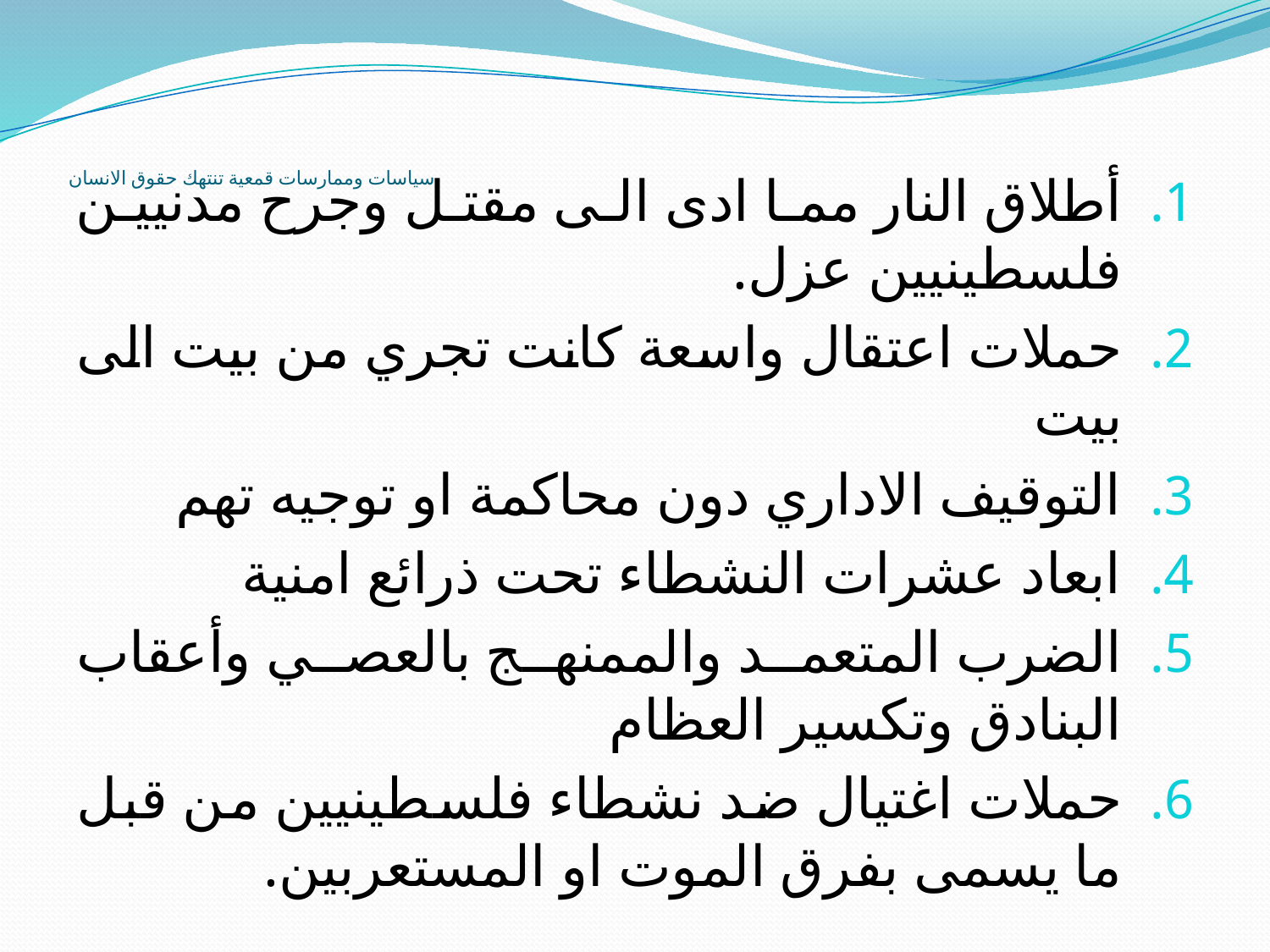

# سياسات وممارسات قمعية تنتهك حقوق الانسان
أطلاق النار مما ادى الى مقتل وجرح مدنيين فلسطينيين عزل.
حملات اعتقال واسعة كانت تجري من بيت الى بيت
التوقيف الاداري دون محاكمة او توجيه تهم
ابعاد عشرات النشطاء تحت ذرائع امنية
الضرب المتعمد والممنهج بالعصي وأعقاب البنادق وتكسير العظام
حملات اغتيال ضد نشطاء فلسطينيين من قبل ما يسمى بفرق الموت او المستعربين.